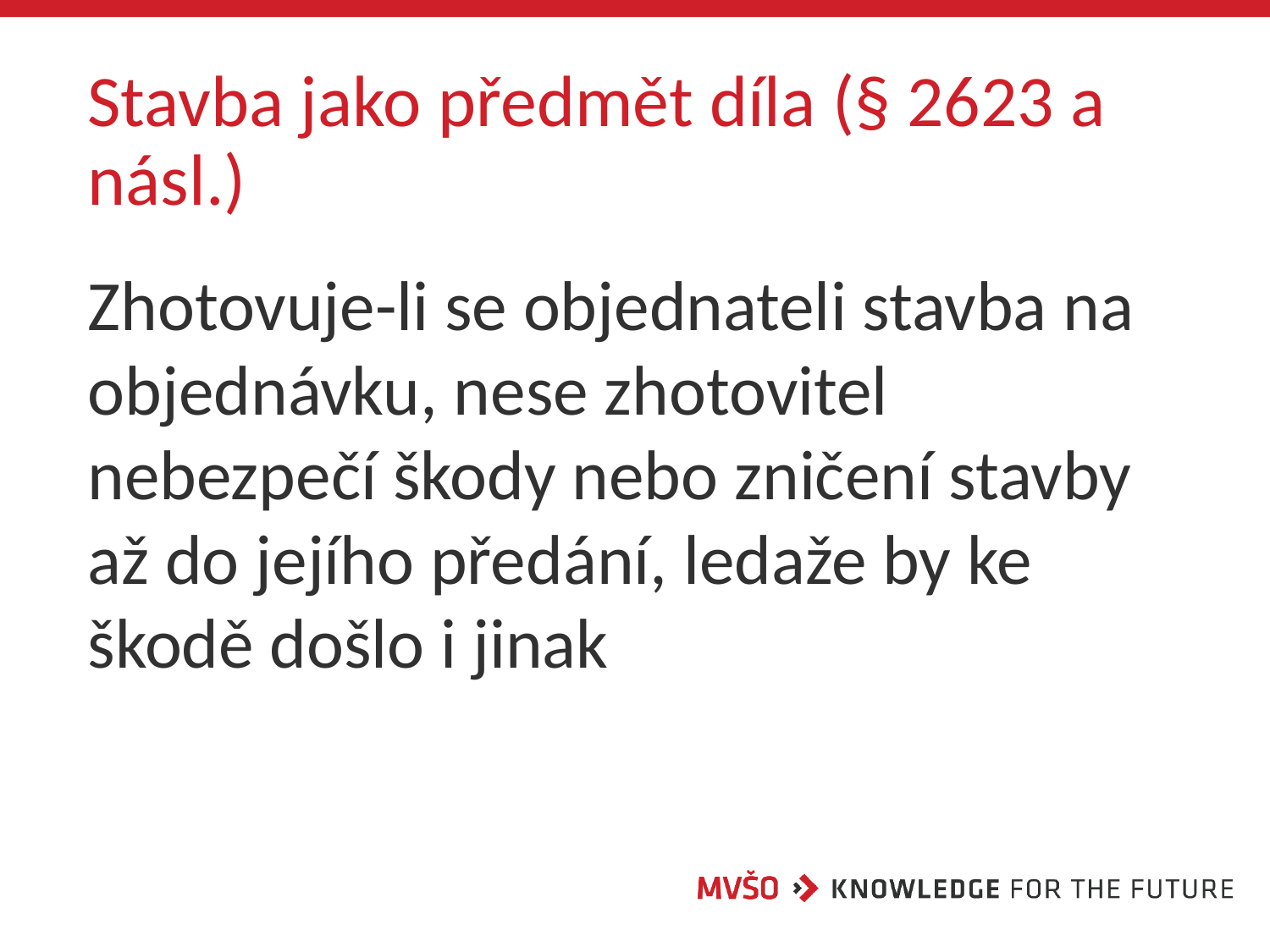

# Stavba jako předmět díla (§ 2623 a násl.)
Zhotovuje-li se objednateli stavba na objednávku, nese zhotovitel nebezpečí škody nebo zničení stavby až do jejího předání, ledaže by ke škodě došlo i jinak